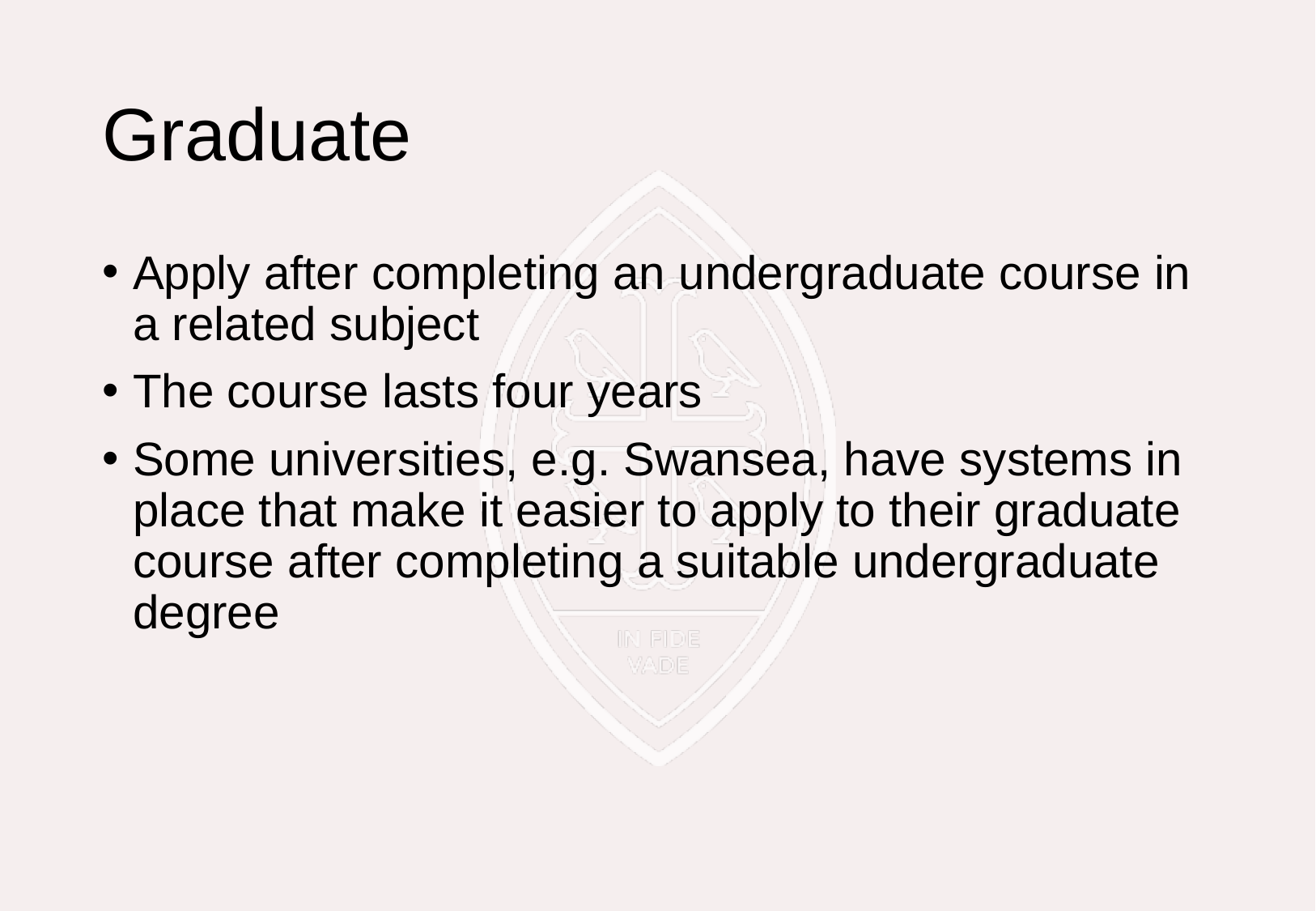

# Graduate
Apply after completing an undergraduate course in a related subject
The course lasts four years
Some universities, e.g. Swansea, have systems in place that make it easier to apply to their graduate course after completing a suitable undergraduate degree